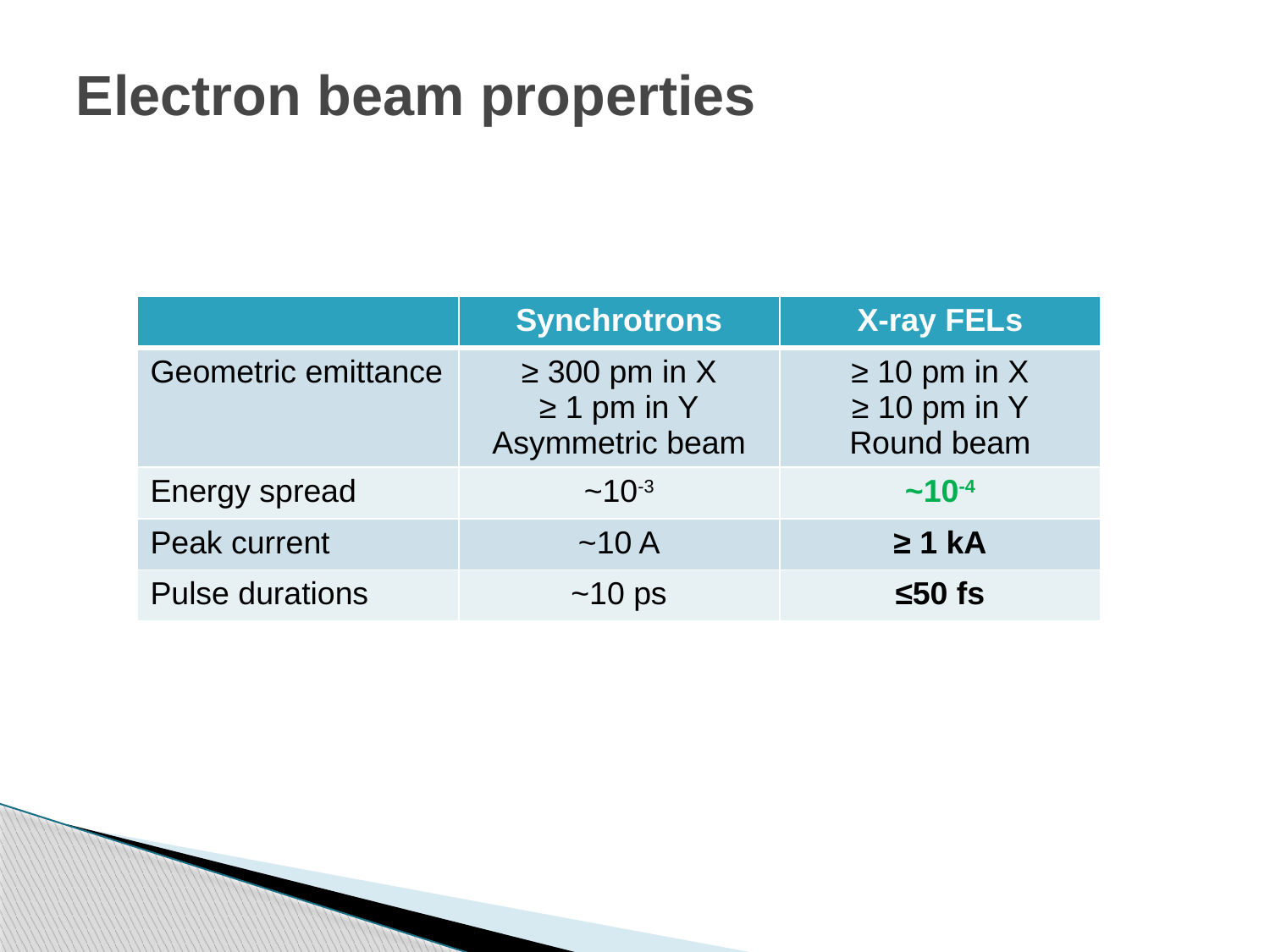

# Electron beam properties
|  | Synchrotrons | X-ray FELs |
| --- | --- | --- |
| Geometric emittance | ≥ 300 pm in X ≥ 1 pm in Y Asymmetric beam | ≥ 10 pm in X ≥ 10 pm in Y Round beam |
| Energy spread | ~10-3 | ~10-4 |
| Peak current | ~10 A | ≥ 1 kA |
| Pulse durations | ~10 ps | ≤50 fs |